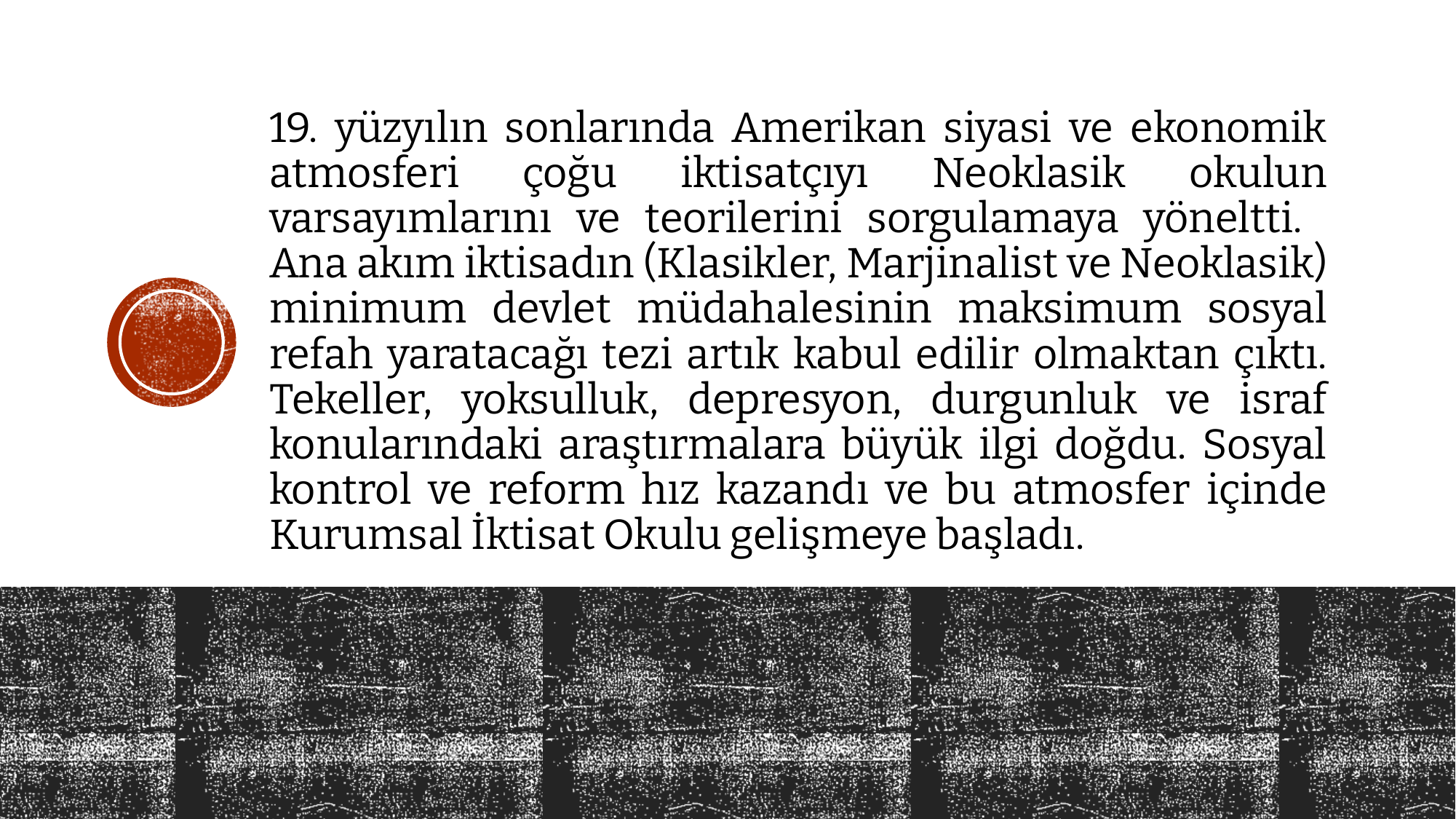

19. yüzyılın sonlarında Amerikan siyasi ve ekonomik atmosferi çoğu iktisatçıyı Neoklasik okulun varsayımlarını ve teorilerini sorgulamaya yöneltti.  Ana akım iktisadın (Klasikler, Marjinalist ve Neoklasik) minimum devlet müdahalesinin maksimum sosyal refah yaratacağı tezi artık kabul edilir olmaktan çıktı. Tekeller, yoksulluk, depresyon, durgunluk ve israf konularındaki araştırmalara büyük ilgi doğdu. Sosyal kontrol ve reform hız kazandı ve bu atmosfer içinde Kurumsal İktisat Okulu gelişmeye başladı.